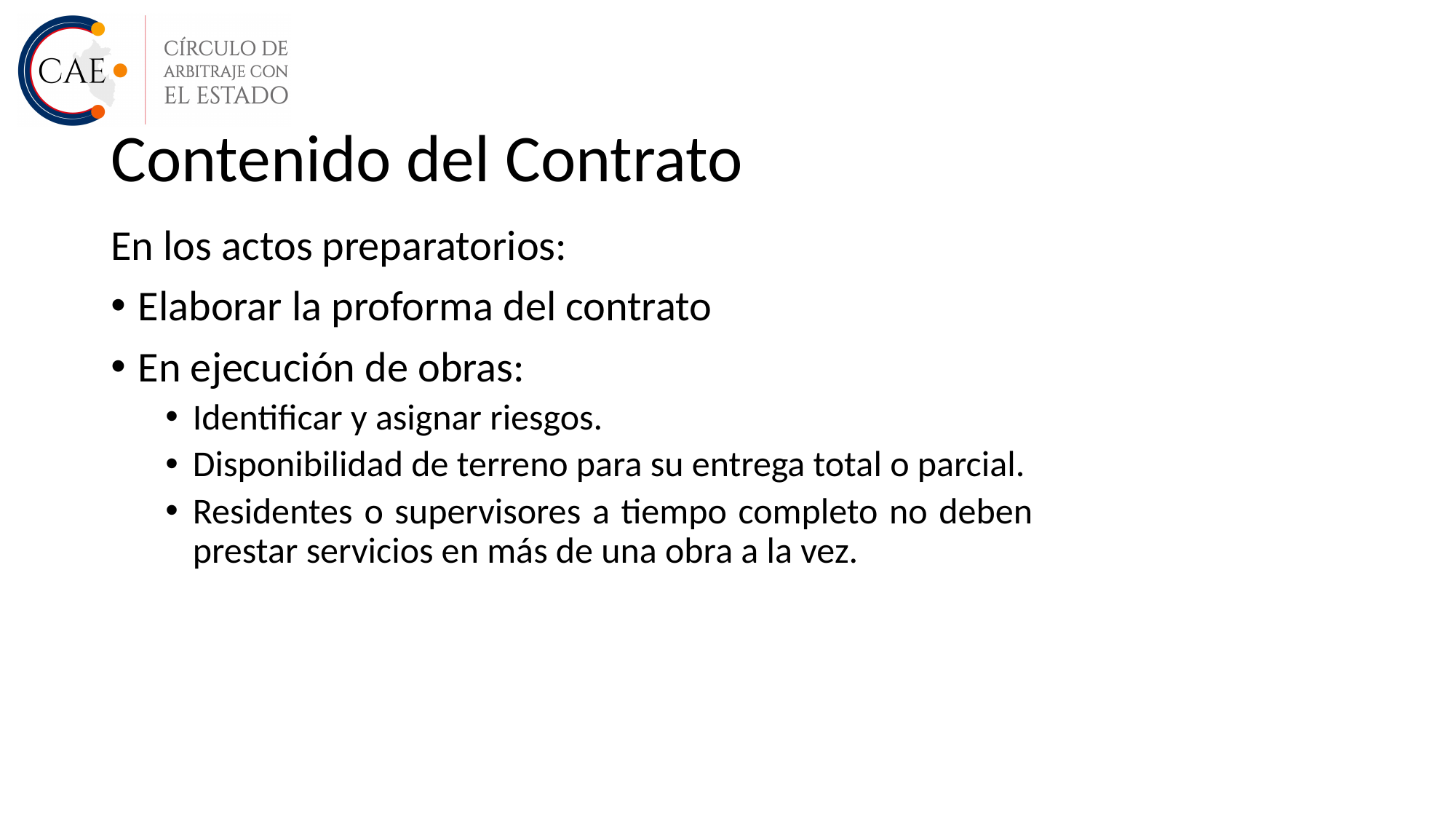

# Contenido del Contrato
En los actos preparatorios:
Elaborar la proforma del contrato
En ejecución de obras:
Identificar y asignar riesgos.
Disponibilidad de terreno para su entrega total o parcial.
Residentes o supervisores a tiempo completo no deben prestar servicios en más de una obra a la vez.